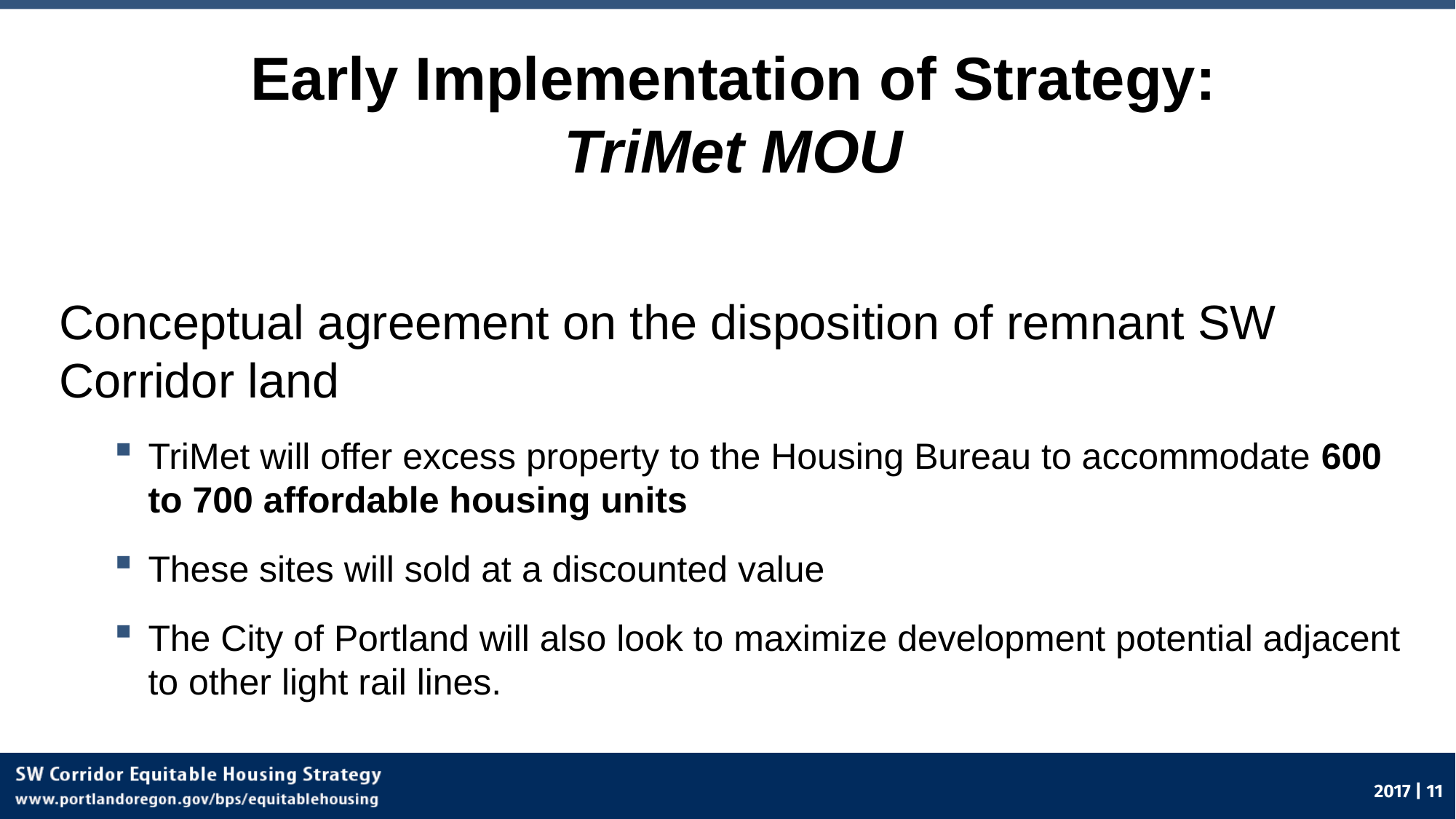

# Early Implementation of Strategy: TriMet MOU

Conceptual agreement on the disposition of remnant SW Corridor land
TriMet will offer excess property to the Housing Bureau to accommodate 600 to 700 affordable housing units
These sites will sold at a discounted value
The City of Portland will also look to maximize development potential adjacent to other light rail lines.